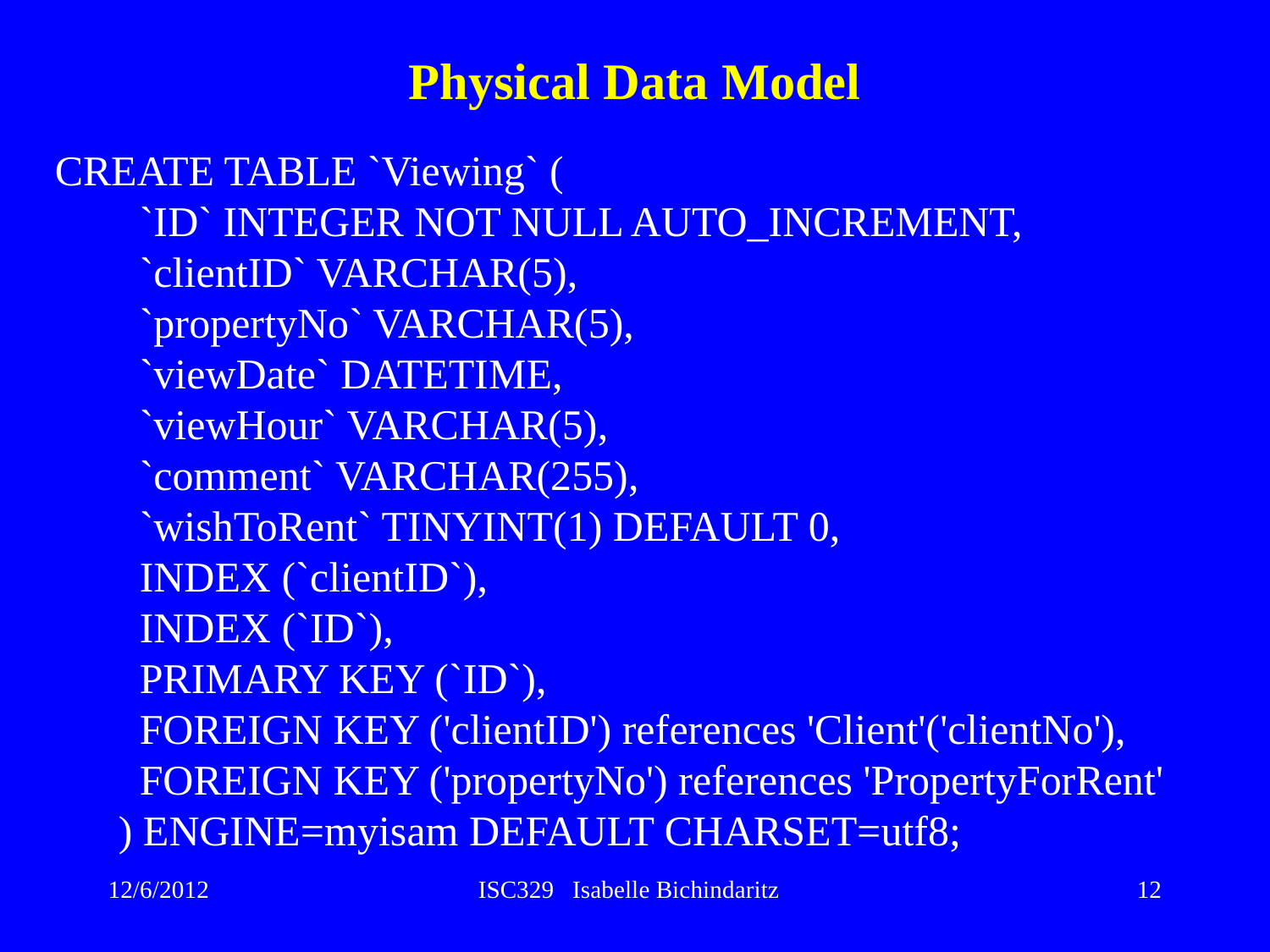

# Physical Data Model
CREATE TABLE `Viewing` (
  `ID` INTEGER NOT NULL AUTO_INCREMENT,
  `clientID` VARCHAR(5),
  `propertyNo` VARCHAR(5),
  `viewDate` DATETIME,
  `viewHour` VARCHAR(5),
  `comment` VARCHAR(255),
  `wishToRent` TINYINT(1) DEFAULT 0,
  INDEX (`clientID`),
  INDEX (`ID`),
  PRIMARY KEY (`ID`),
  FOREIGN KEY ('clientID') references 'Client'('clientNo'),
  FOREIGN KEY ('propertyNo') references 'PropertyForRent'
) ENGINE=myisam DEFAULT CHARSET=utf8;

12
12/6/2012
ISC329   Isabelle Bichindaritz